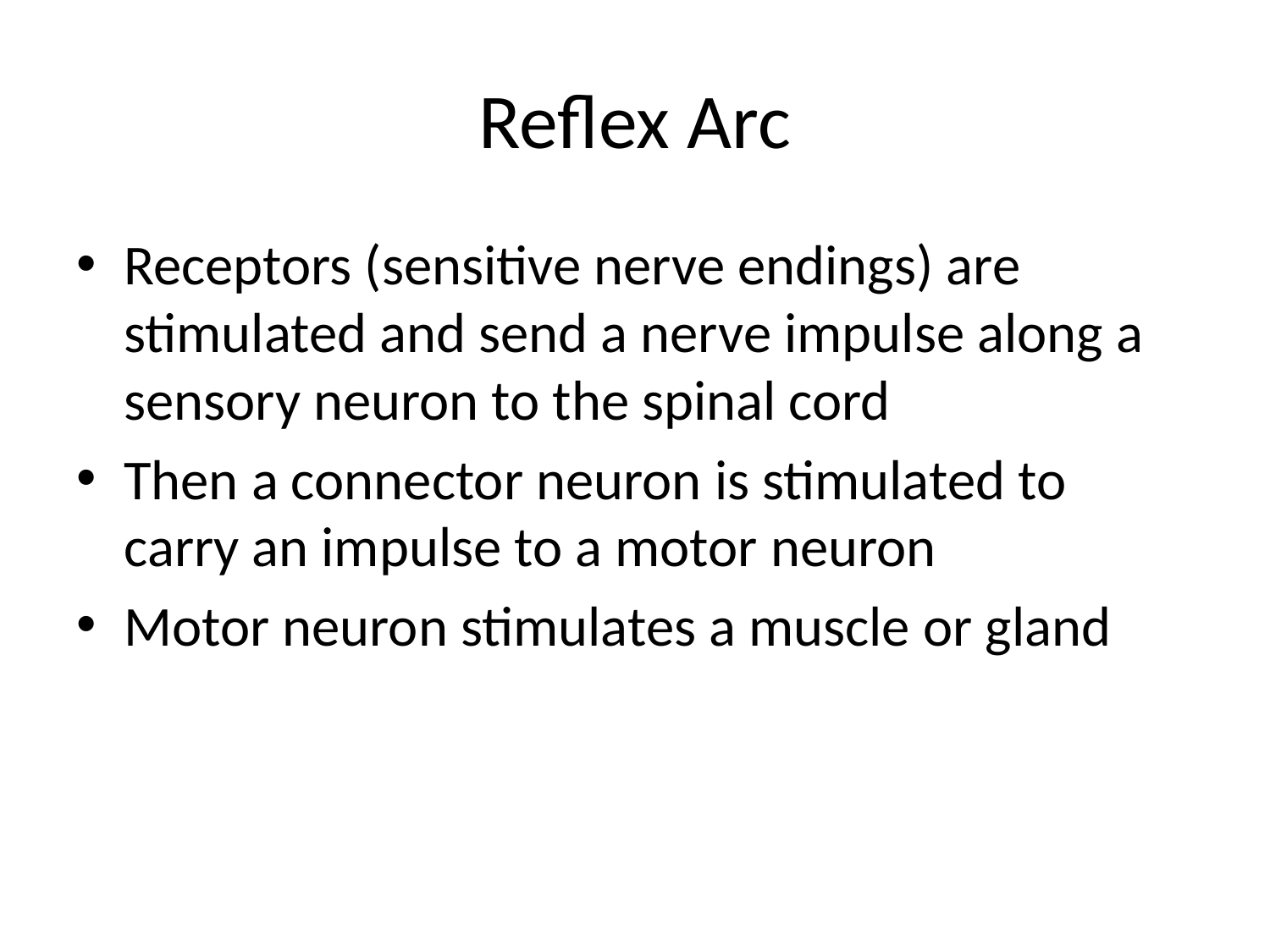

# Reflex Arc
Receptors (sensitive nerve endings) are stimulated and send a nerve impulse along a sensory neuron to the spinal cord
Then a connector neuron is stimulated to carry an impulse to a motor neuron
Motor neuron stimulates a muscle or gland